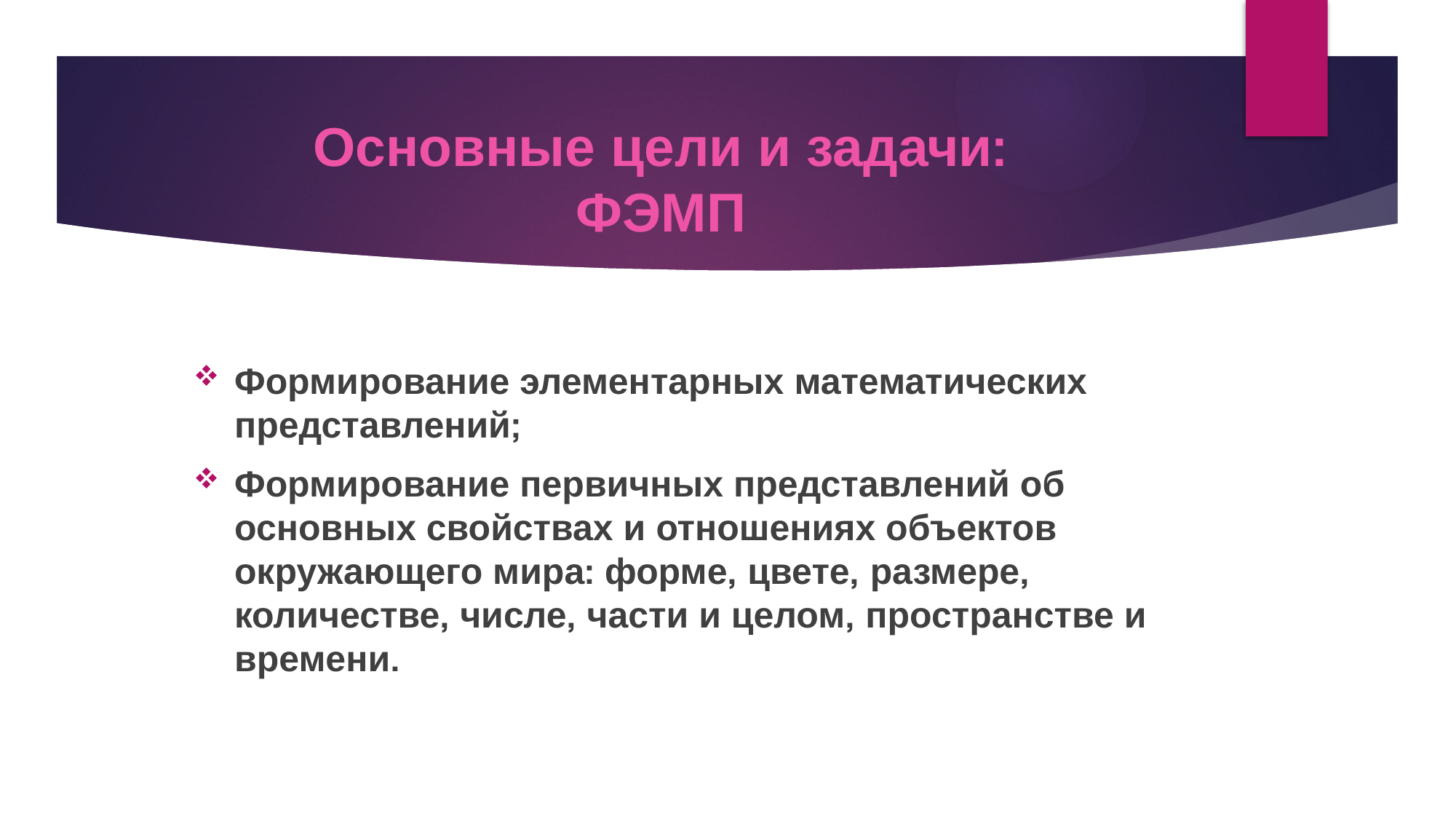

# Основные цели и задачи: ФЭМП
Формирование элементарных математических представлений;
Формирование первичных представлений об основных свойствах и отношениях объектов окружающего мира: форме, цвете, размере, количестве, числе, части и целом, пространстве и времени.